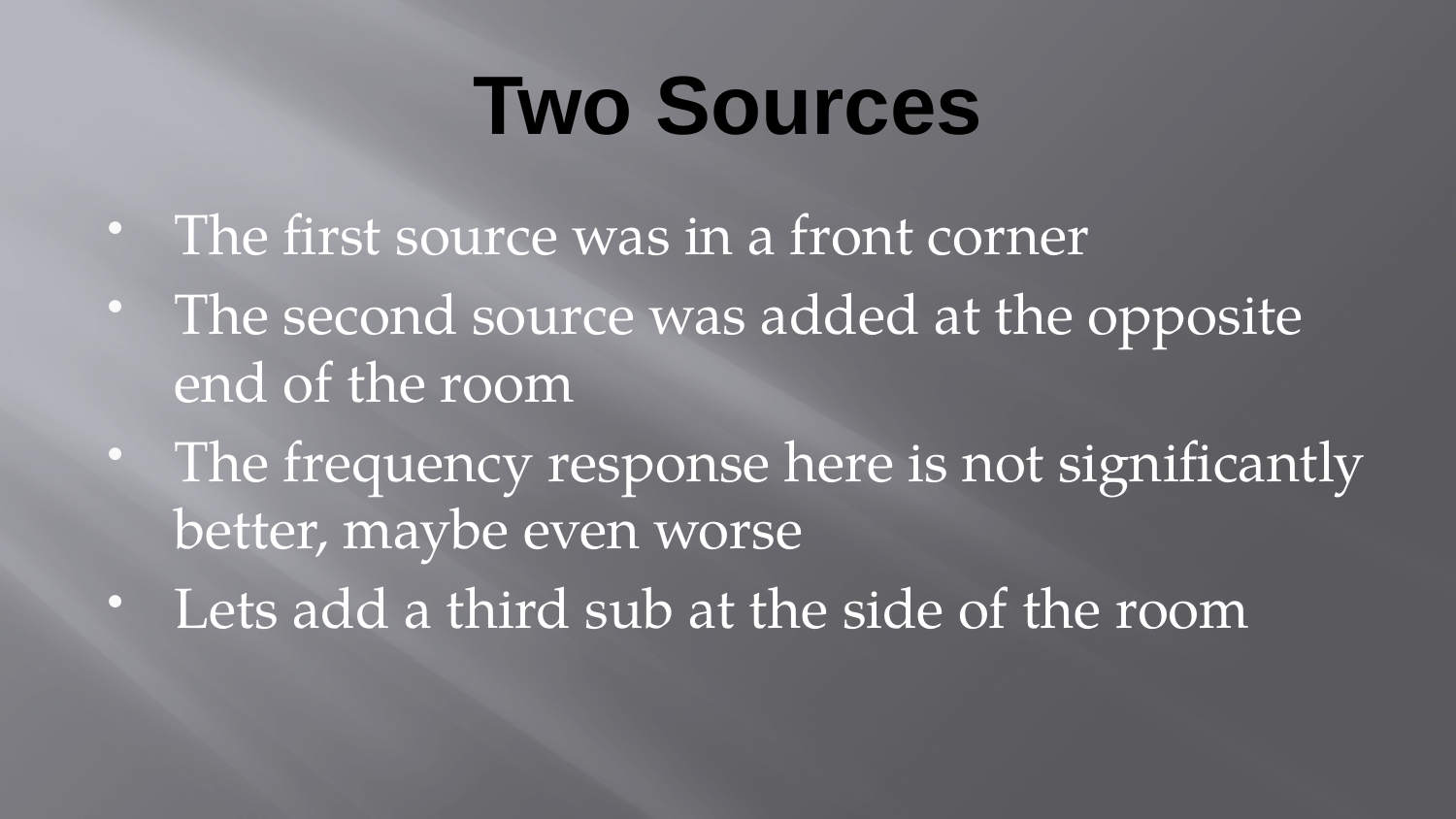

# Two Sources
The first source was in a front corner
The second source was added at the opposite end of the room
The frequency response here is not significantly better, maybe even worse
Lets add a third sub at the side of the room